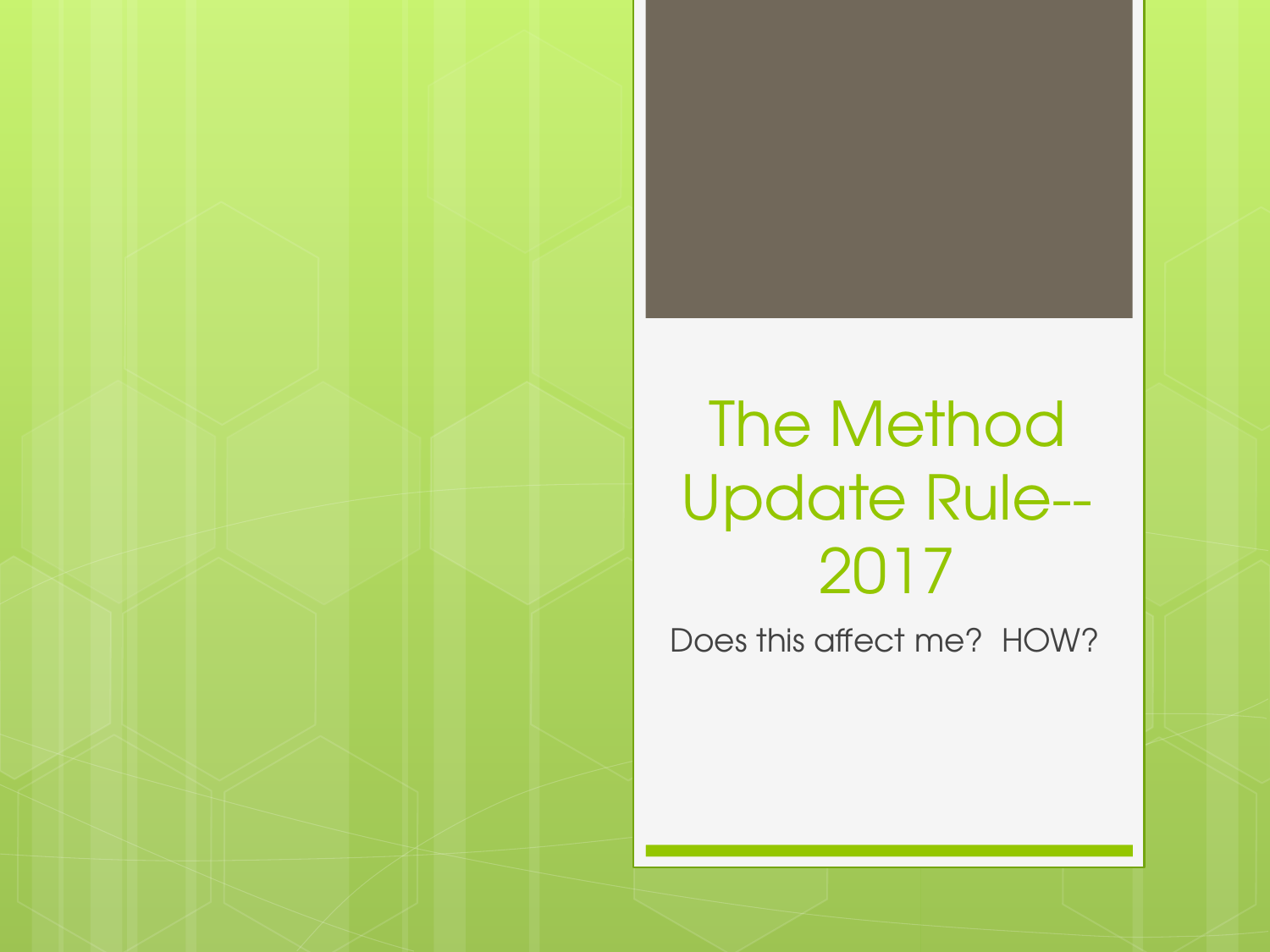

# The Method Update Rule-- 2017
Does this affect me?  HOW?